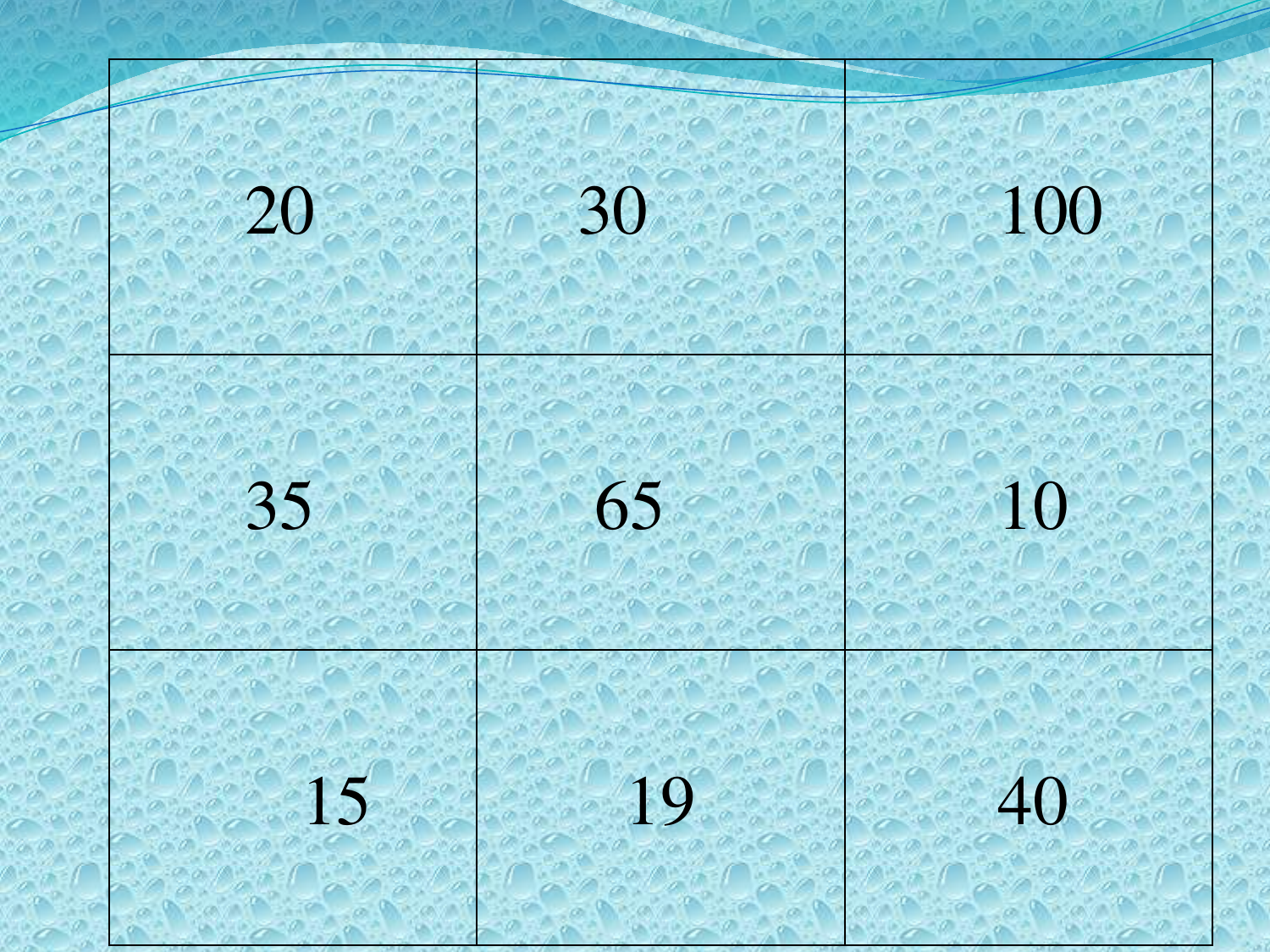

| 20 | 30 | 100 |
| --- | --- | --- |
| 35 | 65 | 10 |
| 15 | 19 | 40 |
#